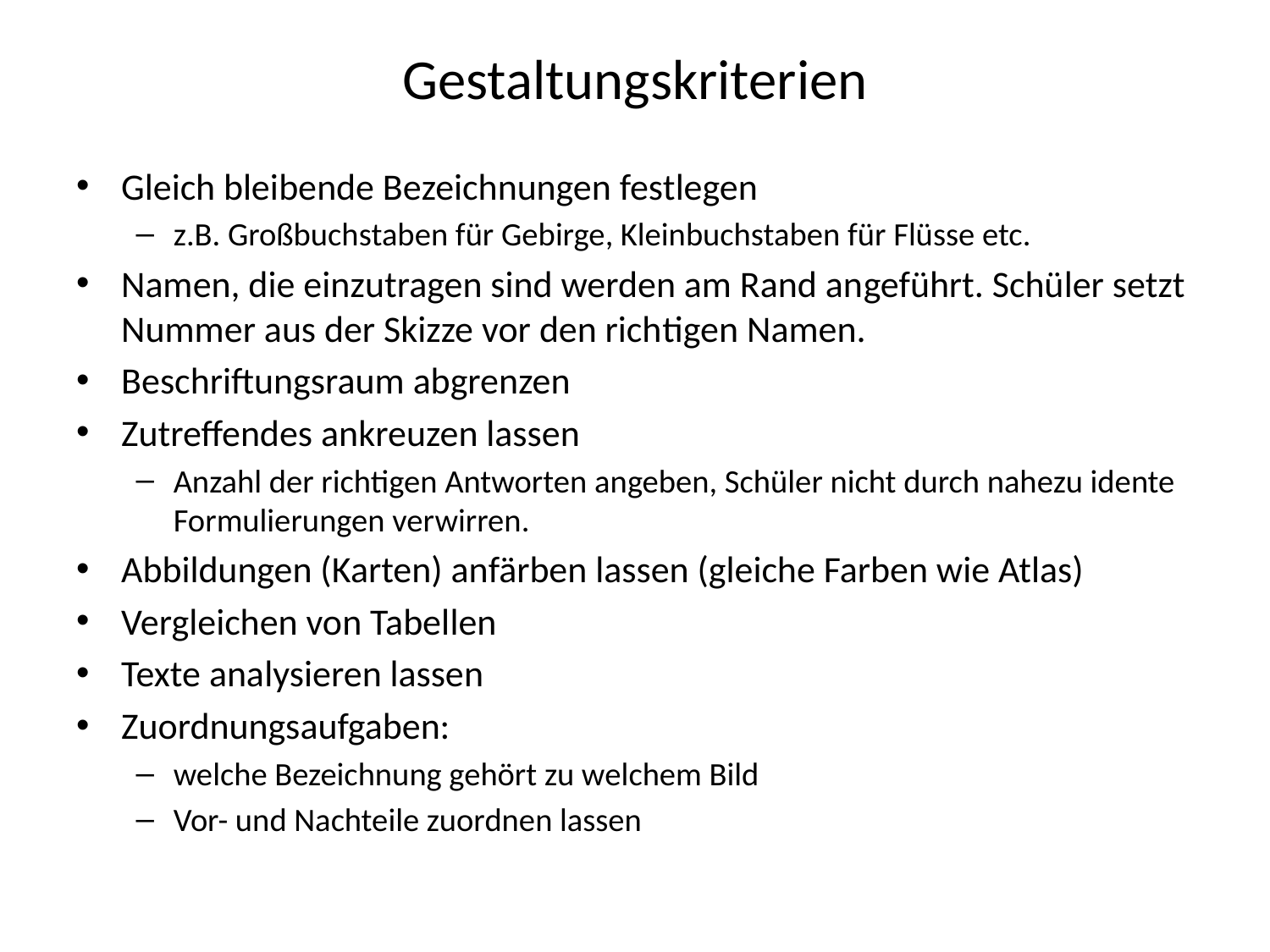

# Ge­stal­tungs­krite­rien
Gleich blei­bende Be­zeich­nungen fest­legen
z.B. Groß­buch­staben für Ge­birge, Klein­buch­staben für Flüsse etc.
Namen, die ein­zu­tragen sind werden am Rand an­ge­führt. Schü­ler setzt Nummer aus der Skizze vor den rich­tigen Namen.
Be­schrif­tungs­raum ab­gren­zen
Zu­tref­fendes an­kreu­zen lassen
An­zahl der rich­tigen Ant­worten an­geben, Schü­ler nicht durch nahe­zu idente Formulie­rungen ver­wirren.
Ab­bil­dungen (Karten) an­färben lassen (gleiche Farben wie Atlas)
Ver­glei­chen von Tabel­len
Texte ana­lysie­ren lassen
Zu­ord­nungs­auf­gaben:
welche Be­zeich­nung ge­hört zu wel­chem Bild
Vor- und Nach­teile zu­ordnen lassen